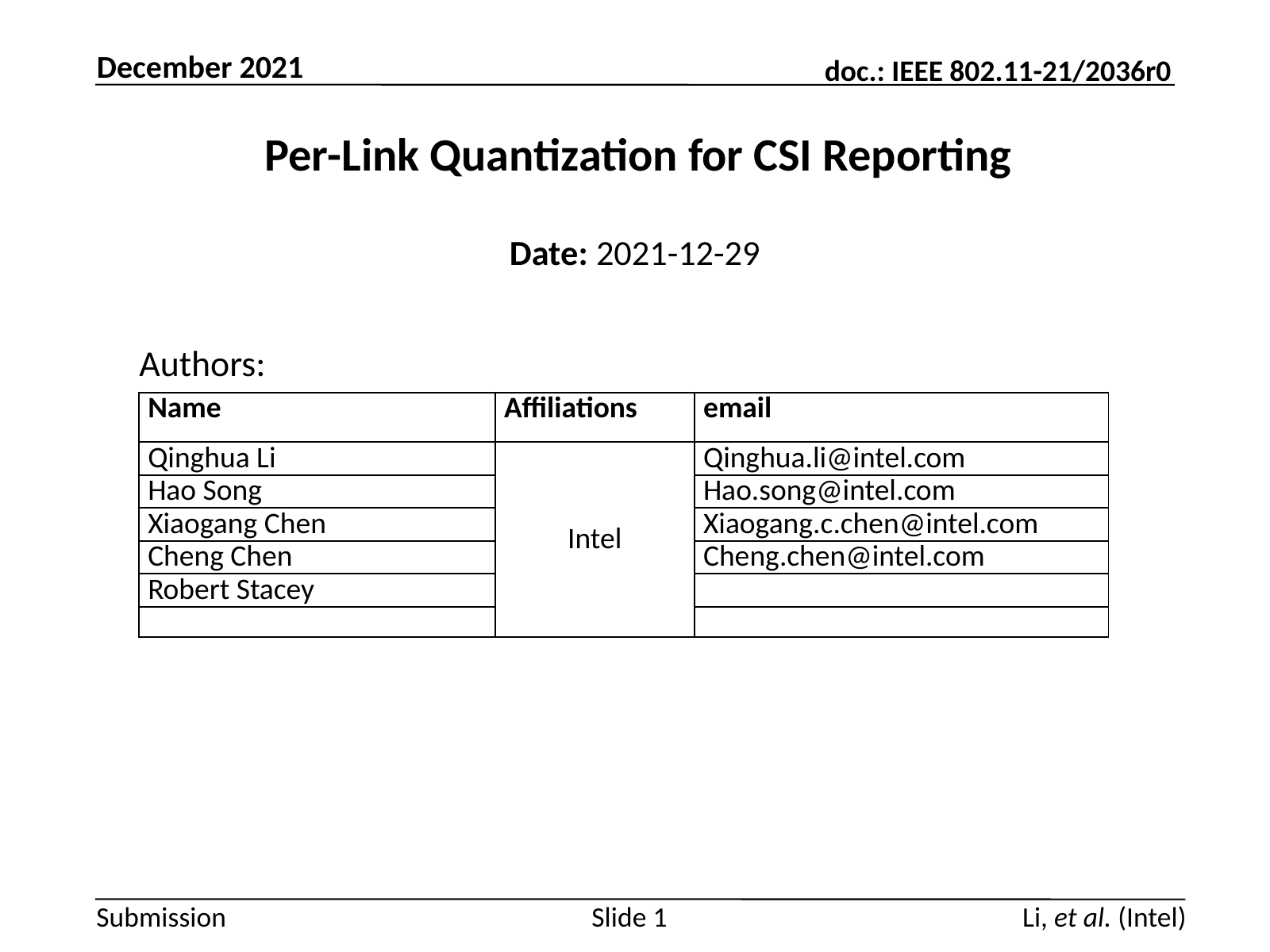

December 2021
# Per-Link Quantization for CSI Reporting
Date: 2021-12-29
Authors:
| Name | Affiliations | email |
| --- | --- | --- |
| Qinghua Li | Intel | Qinghua.li@intel.com |
| Hao Song |  | Hao.song@intel.com |
| Xiaogang Chen |  | Xiaogang.c.chen@intel.com |
| Cheng Chen |  | Cheng.chen@intel.com |
| Robert Stacey |  |  |
|  |  |  |
Li, et al. (Intel)
Slide 1